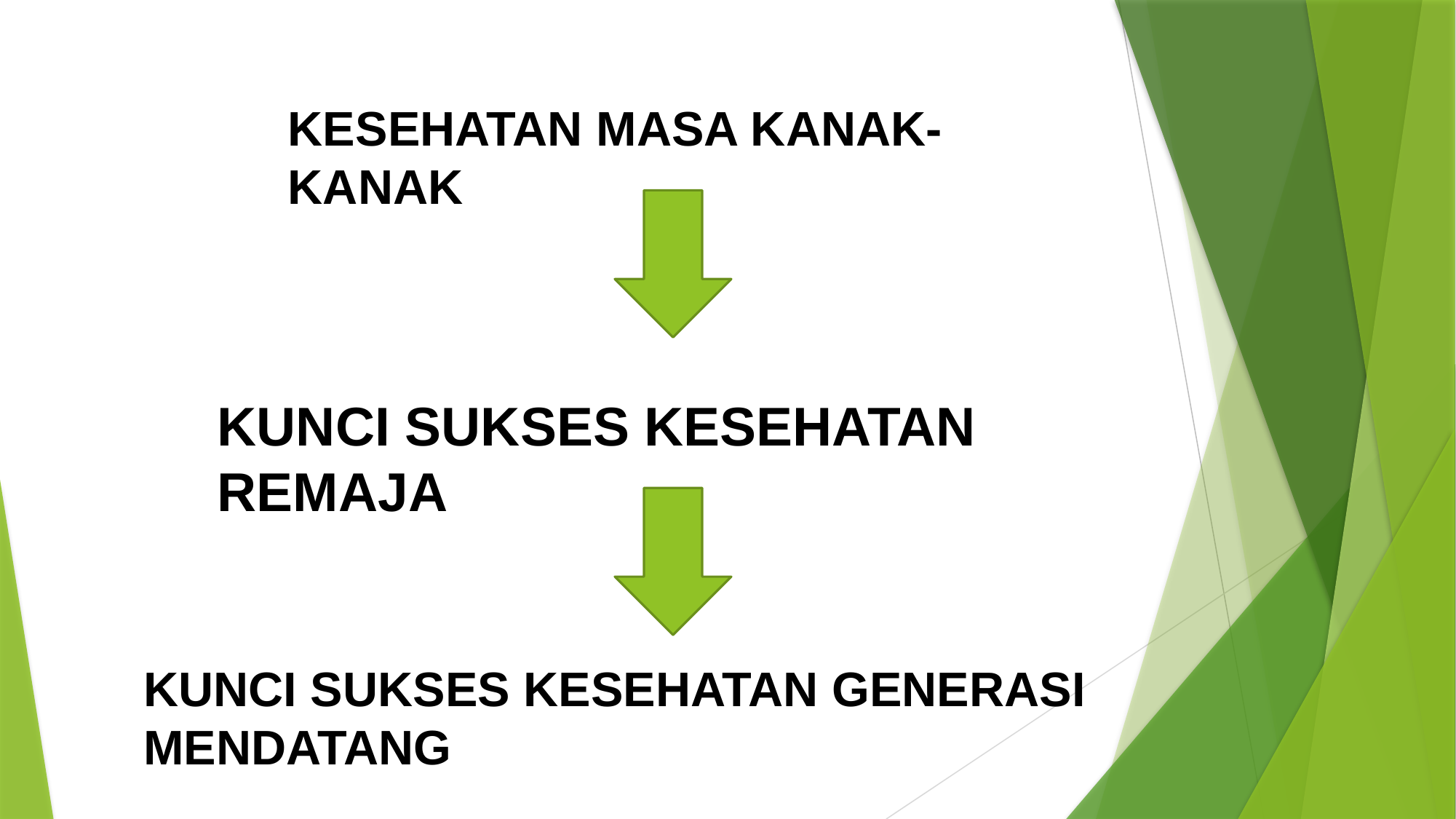

KESEHATAN MASA KANAK-KANAK

KUNCI SUKSES KESEHATAN REMAJA

KUNCI SUKSES KESEHATAN GENERASI MENDATANG